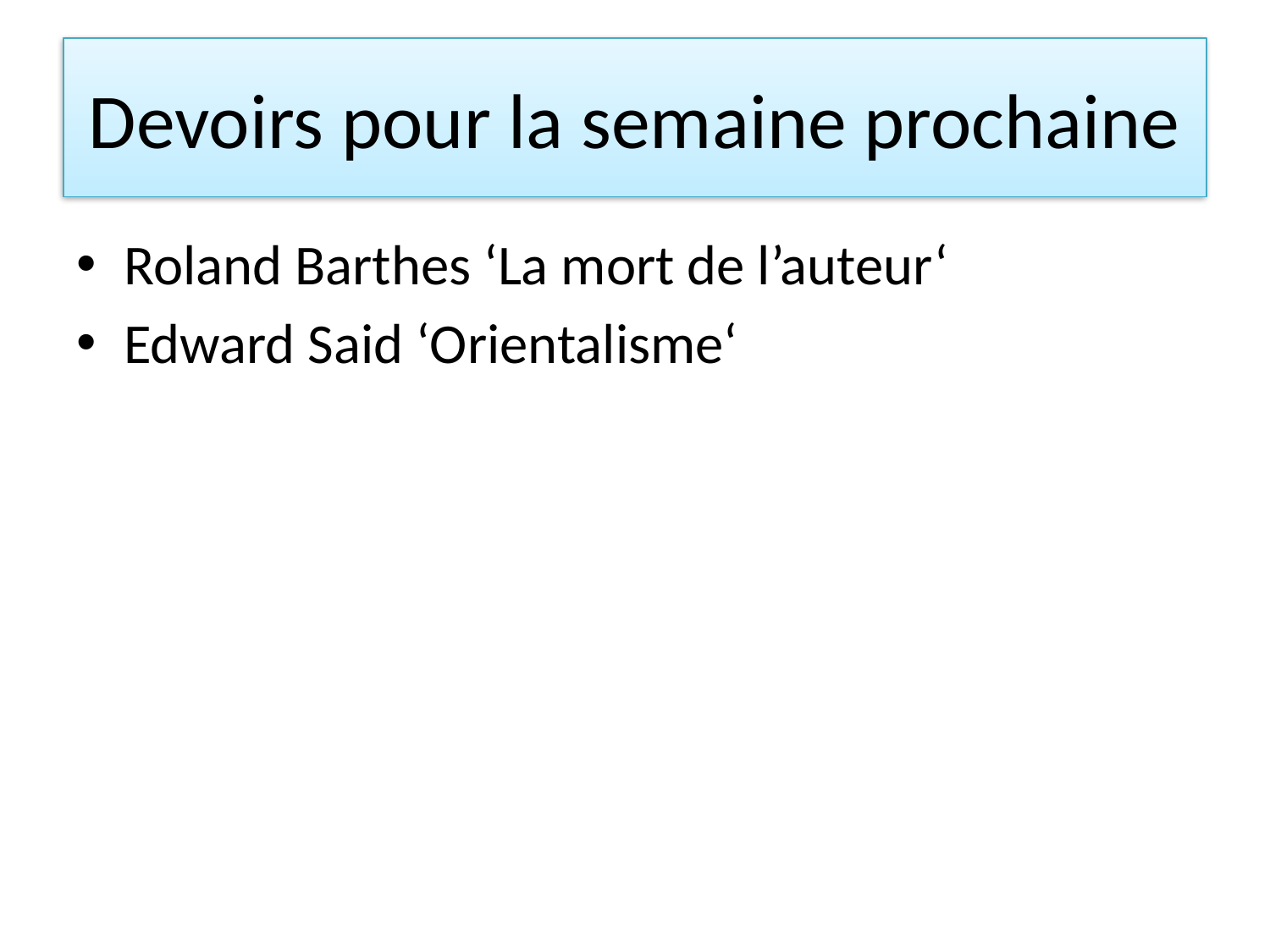

# Devoirs pour la semaine prochaine
Roland Barthes ‘La mort de l’auteur‘
Edward Said ‘Orientalisme‘